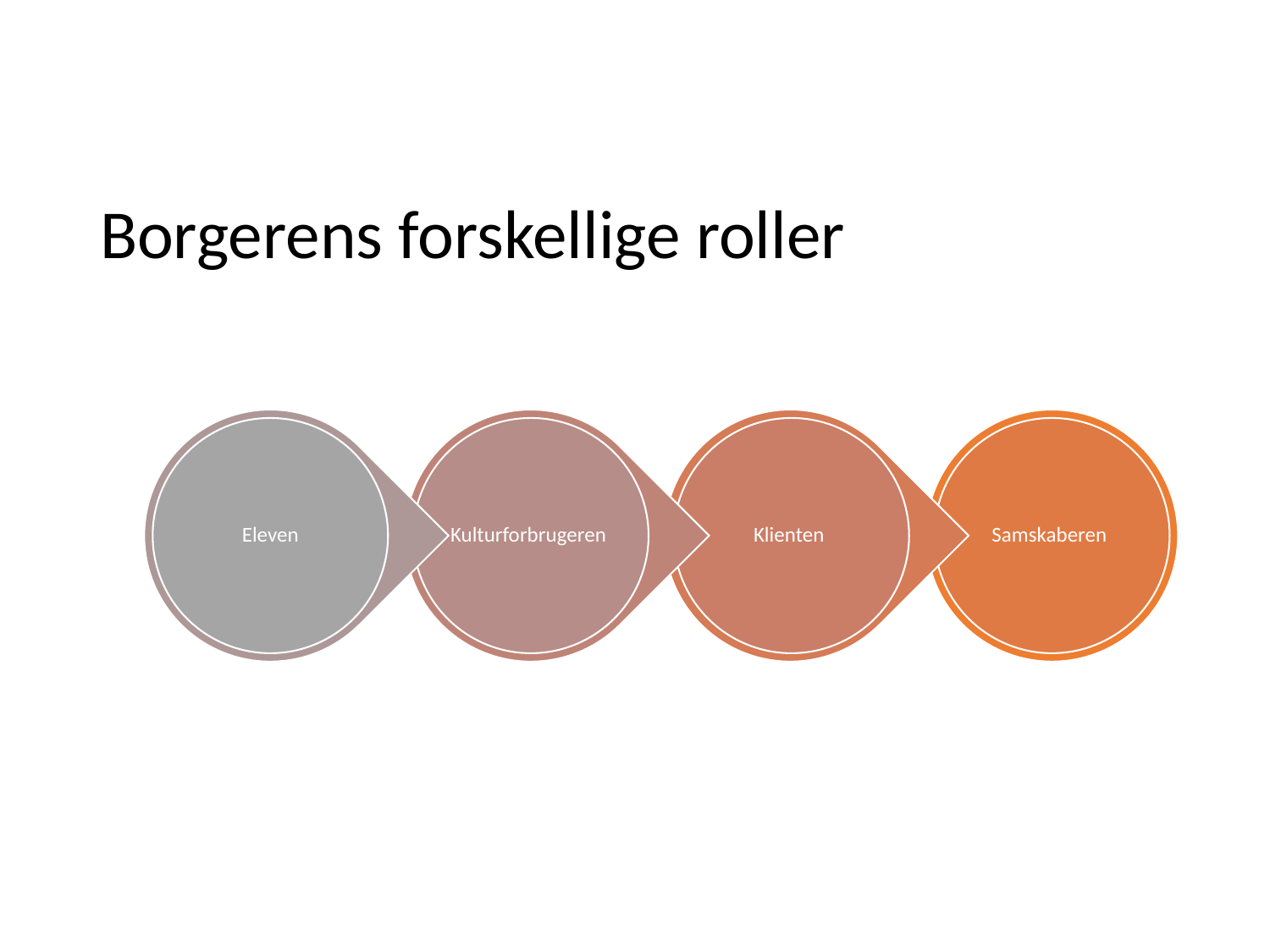

# Borgerens forskellige roller
Samskaberen
Klienten
Kulturforbrugeren
Eleven